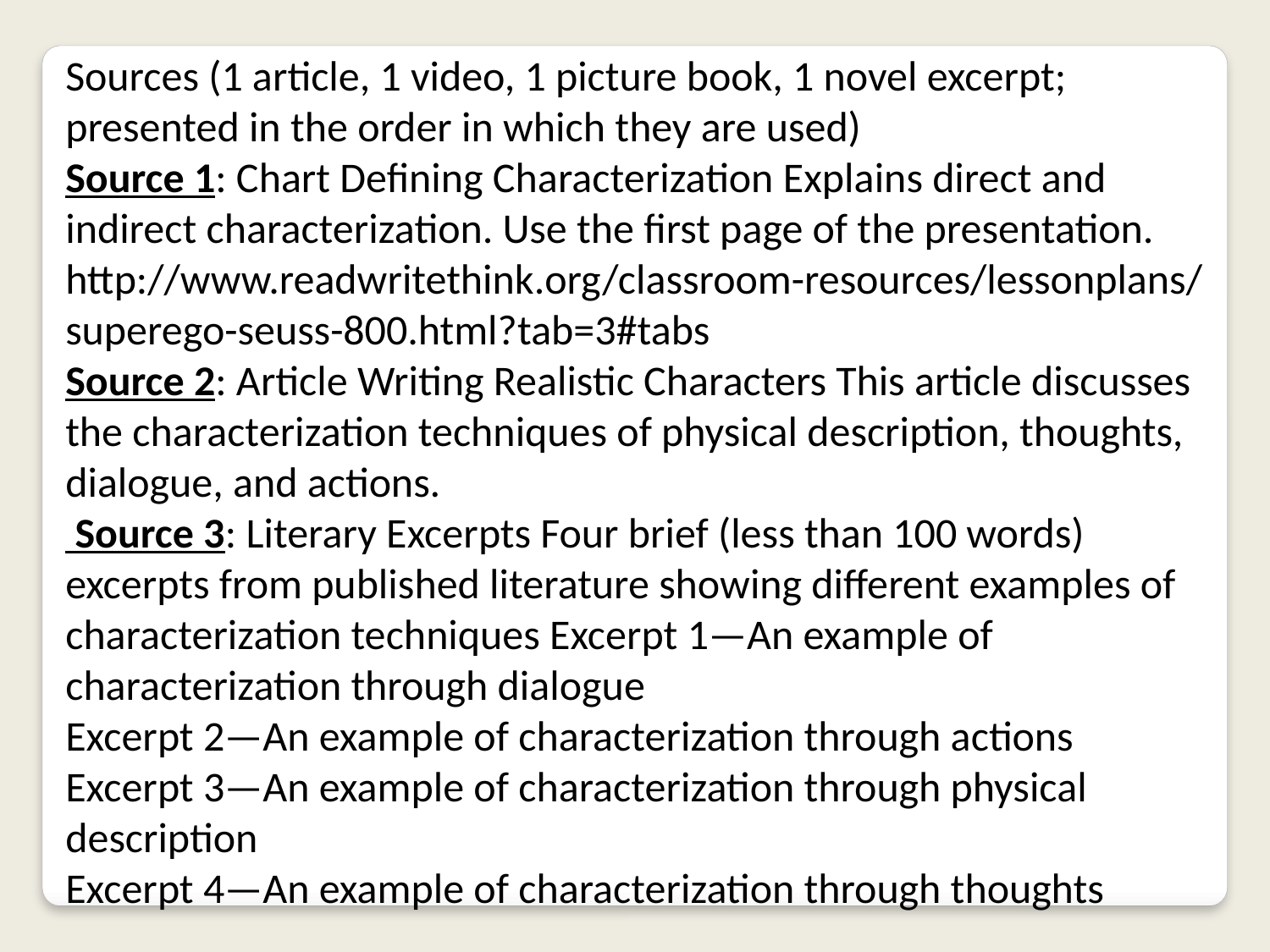

Sources (1 article, 1 video, 1 picture book, 1 novel excerpt; presented in the order in which they are used)
Source 1: Chart Defining Characterization Explains direct and indirect characterization. Use the first page of the presentation. http://www.readwritethink.org/classroom-resources/lessonplans/superego-seuss-800.html?tab=3#tabs
Source 2: Article Writing Realistic Characters This article discusses the characterization techniques of physical description, thoughts, dialogue, and actions.
 Source 3: Literary Excerpts Four brief (less than 100 words) excerpts from published literature showing different examples of characterization techniques Excerpt 1—An example of characterization through dialogue
Excerpt 2—An example of characterization through actions
Excerpt 3—An example of characterization through physical description
Excerpt 4—An example of characterization through thoughts